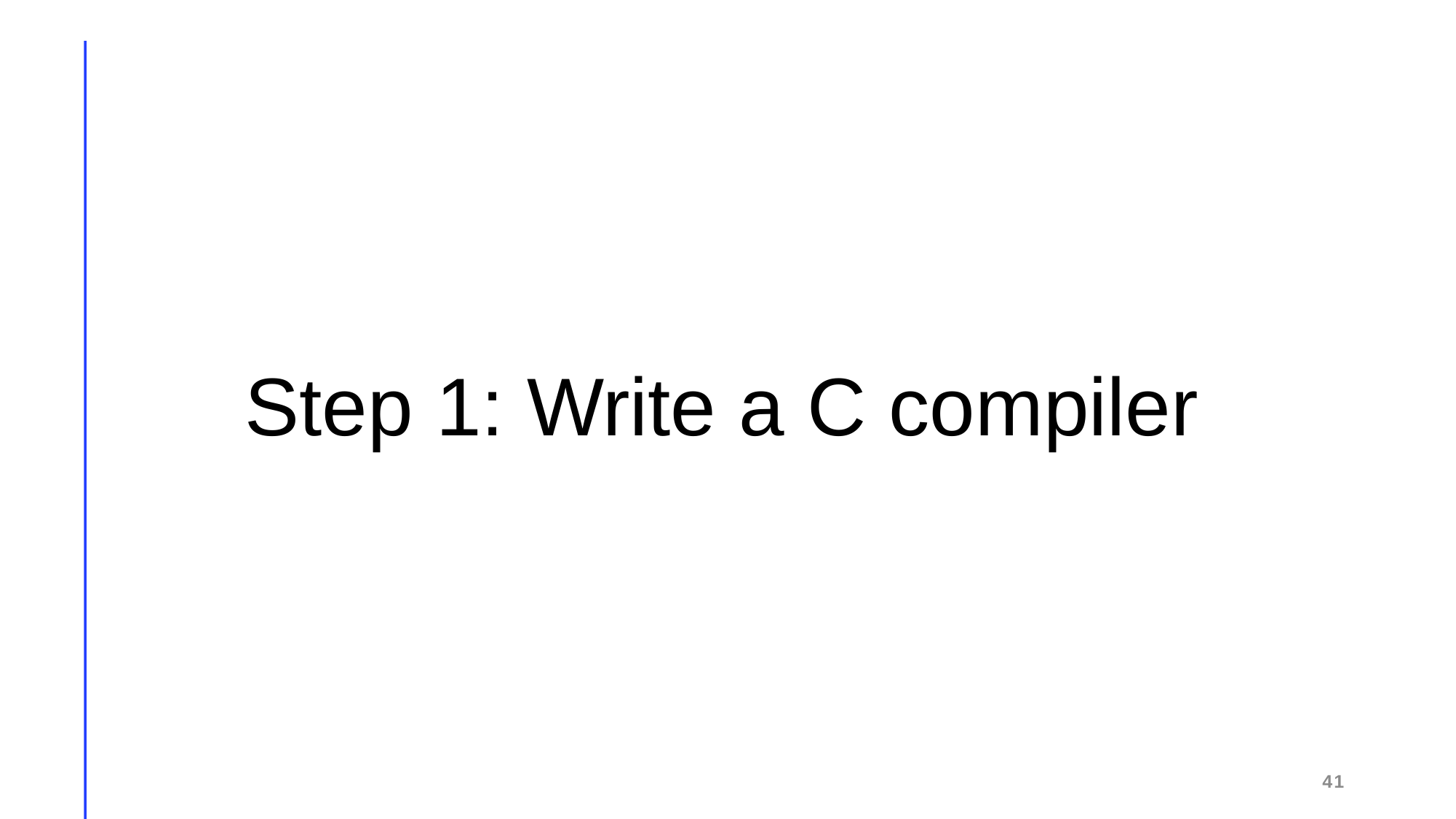

# Step 1: Write a C compiler
41